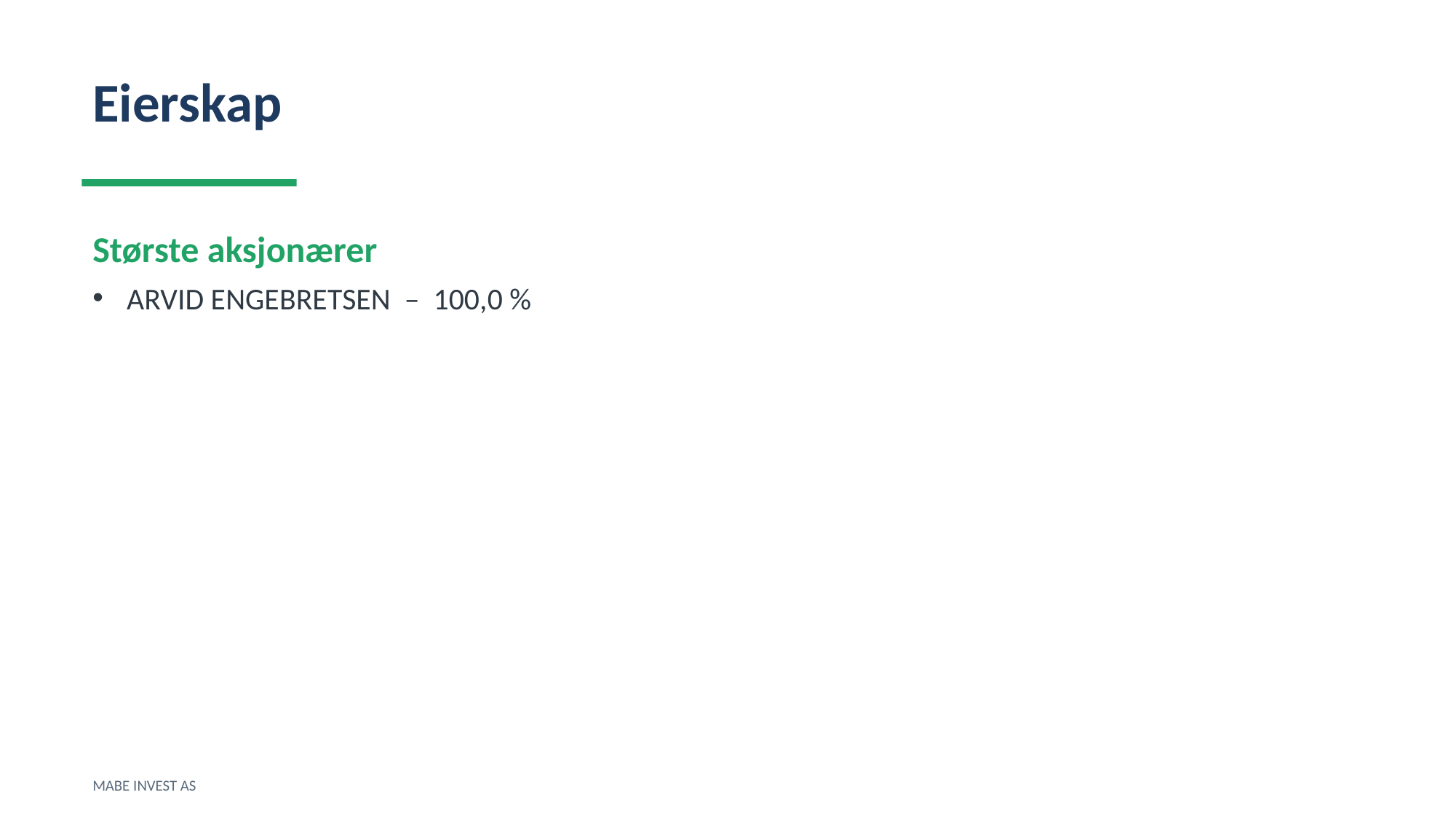

Eierskap

Største aksjonærer
ARVID ENGEBRETSEN  –  100,0 %
MABE INVEST AS